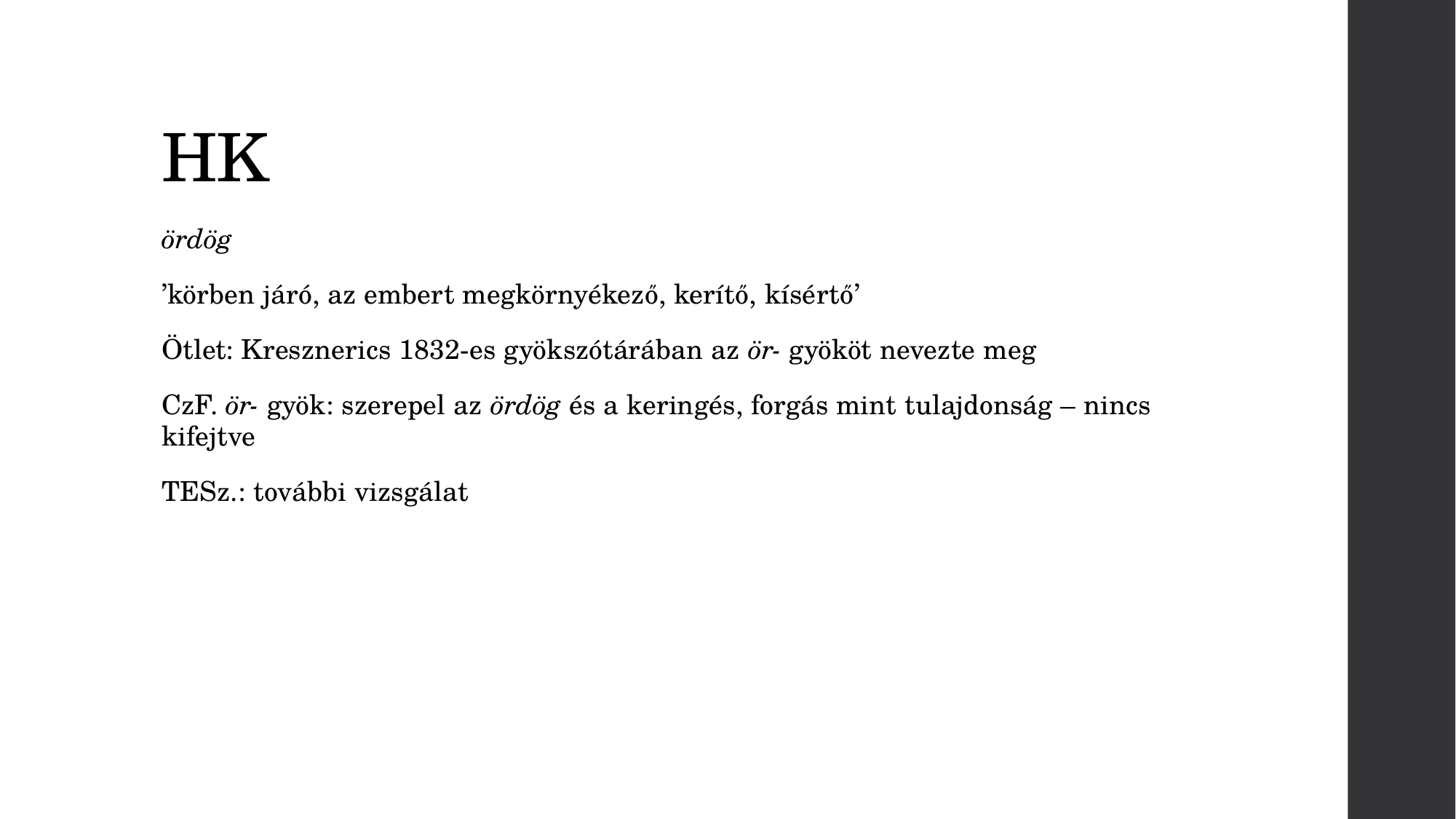

# HK
ördög
’körben járó, az embert megkörnyékező, kerítő, kísértő’
Ötlet: Kresznerics 1832-es gyökszótárában az ör- gyököt nevezte meg
CzF. ör- gyök: szerepel az ördög és a keringés, forgás mint tulajdonság – nincs kifejtve
TESz.: további vizsgálat